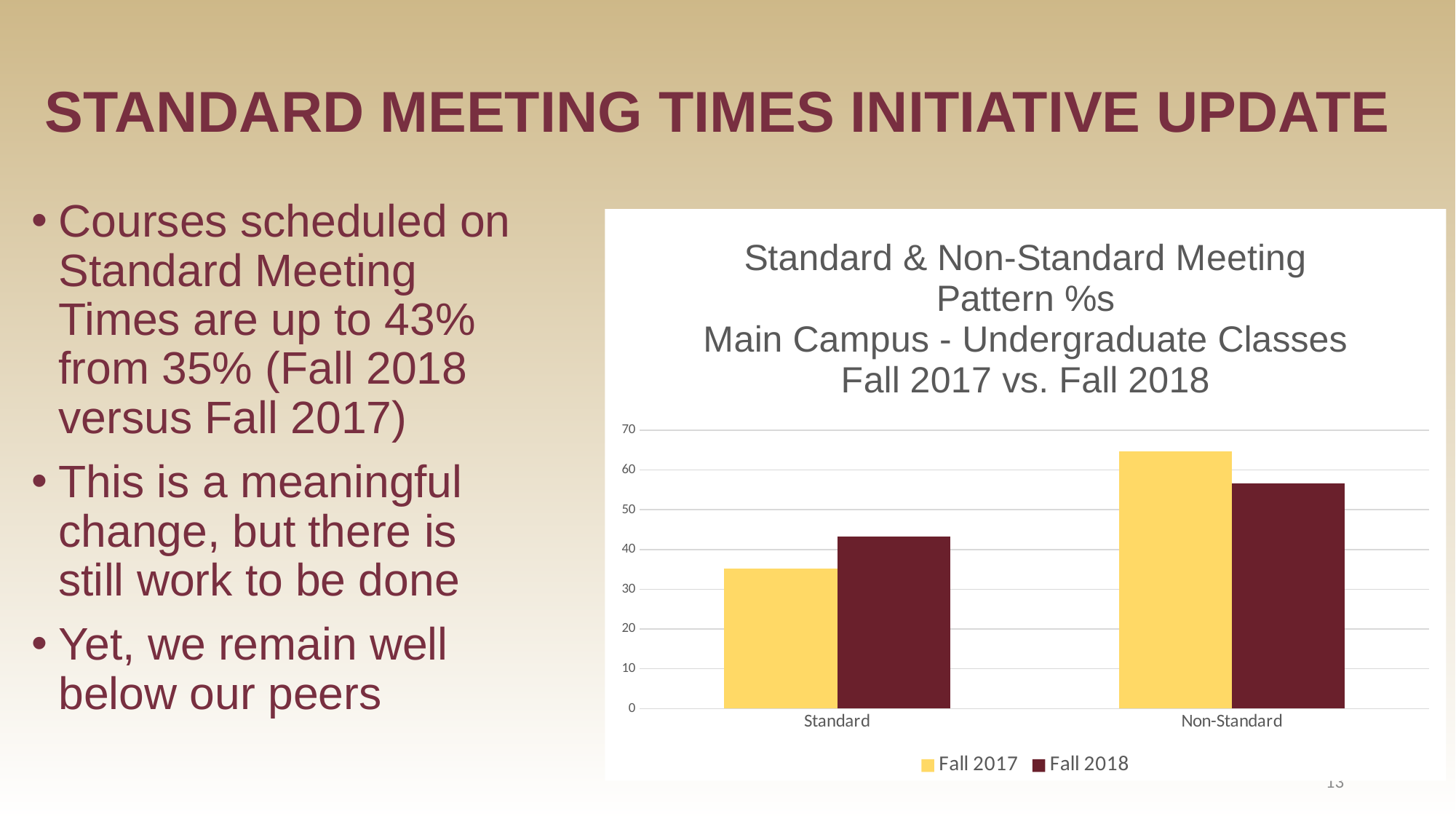

# Standard Meeting Times Initiative update
Courses scheduled on Standard Meeting Times are up to 43% from 35% (Fall 2018 versus Fall 2017)
This is a meaningful change, but there is still work to be done
Yet, we remain well below our peers

### Chart: Standard & Non-Standard Meeting Pattern %s
Main Campus - Undergraduate Classes
Fall 2017 vs. Fall 2018

| Category | Fall 2017 | Fall 2018 |
|---|---|---|
| Standard | 35.25 | 43.31 |
| Non-Standard | 64.75 | 56.68 |
13